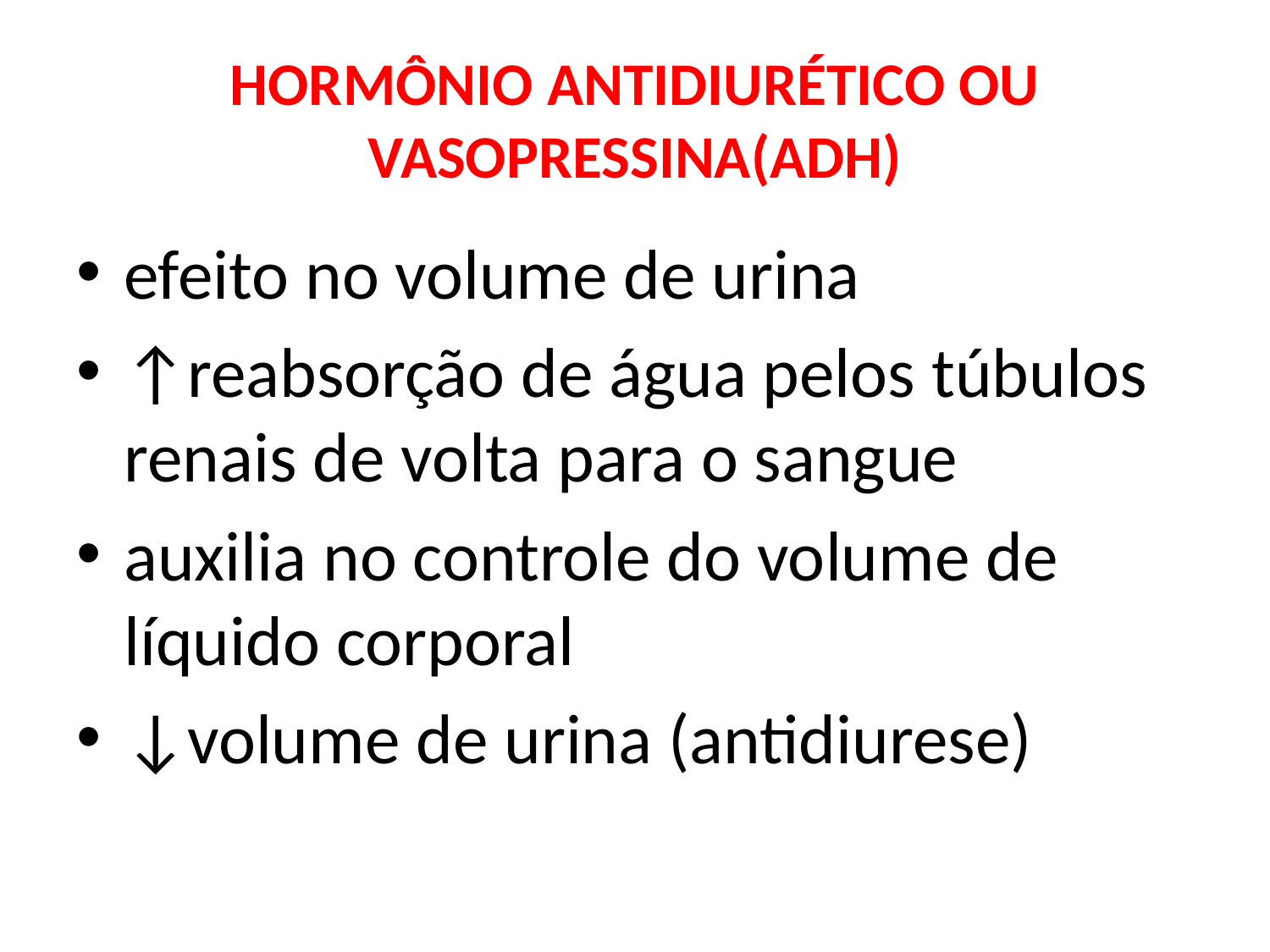

# HORMÔNIO ANTIDIURÉTICO OU VASOPRESSINA(ADH)
efeito no volume de urina
↑reabsorção de água pelos túbulos renais de volta para o sangue
auxilia no controle do volume de líquido corporal
↓volume de urina (antidiurese)